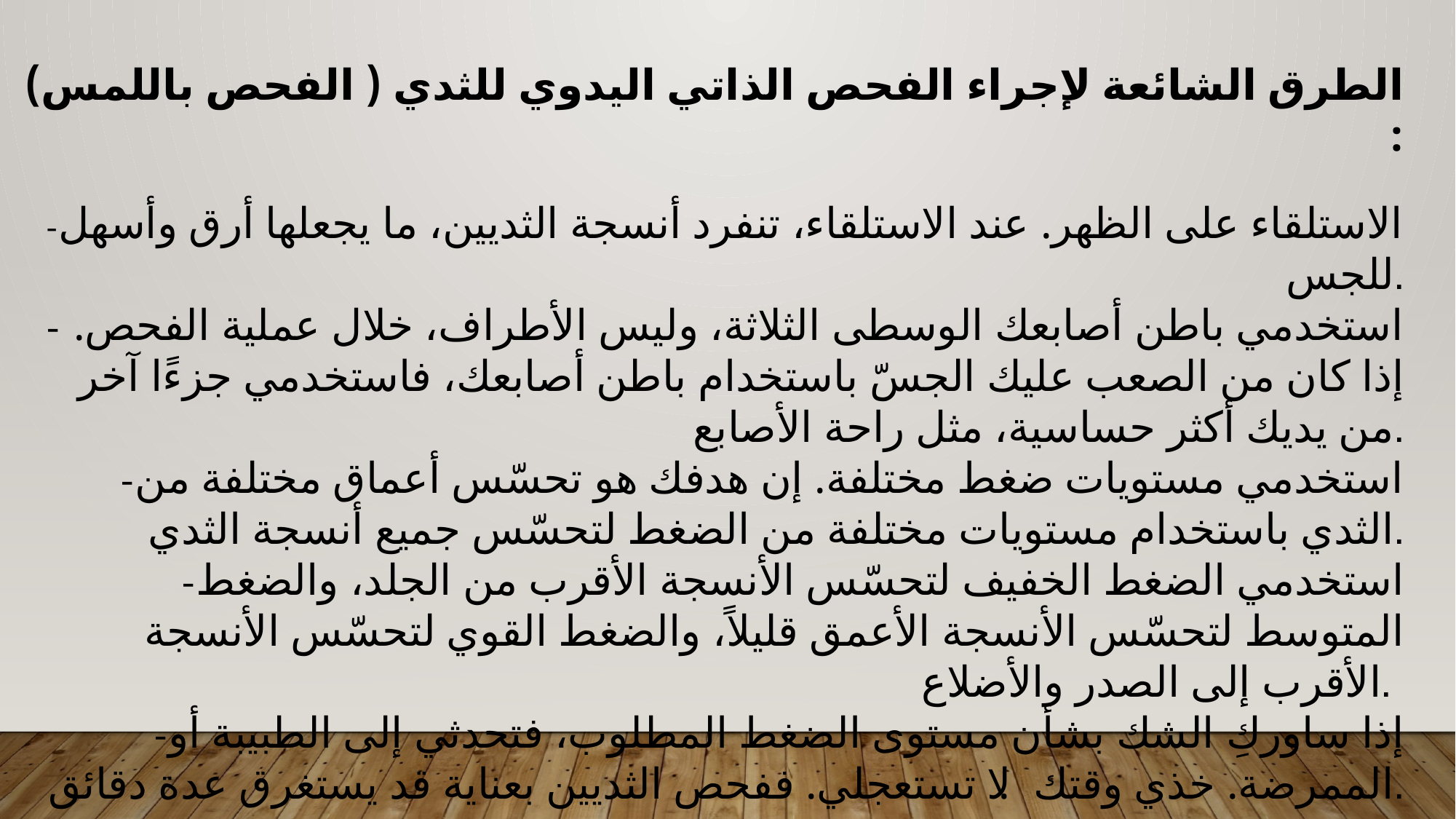

الطرق الشائعة لإجراء الفحص الذاتي اليدوي للثدي ( الفحص باللمس) :

-الاستلقاء على الظهر. عند الاستلقاء، تنفرد أنسجة الثديين، ما يجعلها أرق وأسهل للجس.
- استخدمي باطن أصابعك الوسطى الثلاثة، وليس الأطراف، خلال عملية الفحص. إذا كان من الصعب عليك الجسّ باستخدام باطن أصابعك، فاستخدمي جزءًا آخر من يديك أكثر حساسية، مثل راحة الأصابع.
-استخدمي مستويات ضغط مختلفة. إن هدفك هو تحسّس أعماق مختلفة من الثدي باستخدام مستويات مختلفة من الضغط لتحسّس جميع أنسجة الثدي.
-استخدمي الضغط الخفيف لتحسّس الأنسجة الأقرب من الجلد، والضغط المتوسط لتحسّس الأنسجة الأعمق قليلاً، والضغط القوي لتحسّس الأنسجة الأقرب إلى الصدر والأضلاع.
-إذا ساوركِ الشك بشأن مستوى الضغط المطلوب، فتحدثي إلى الطبيبة أو الممرضة. خذي وقتك. لا تستعجلي. ففحص الثديين بعناية قد يستغرق عدة دقائق.